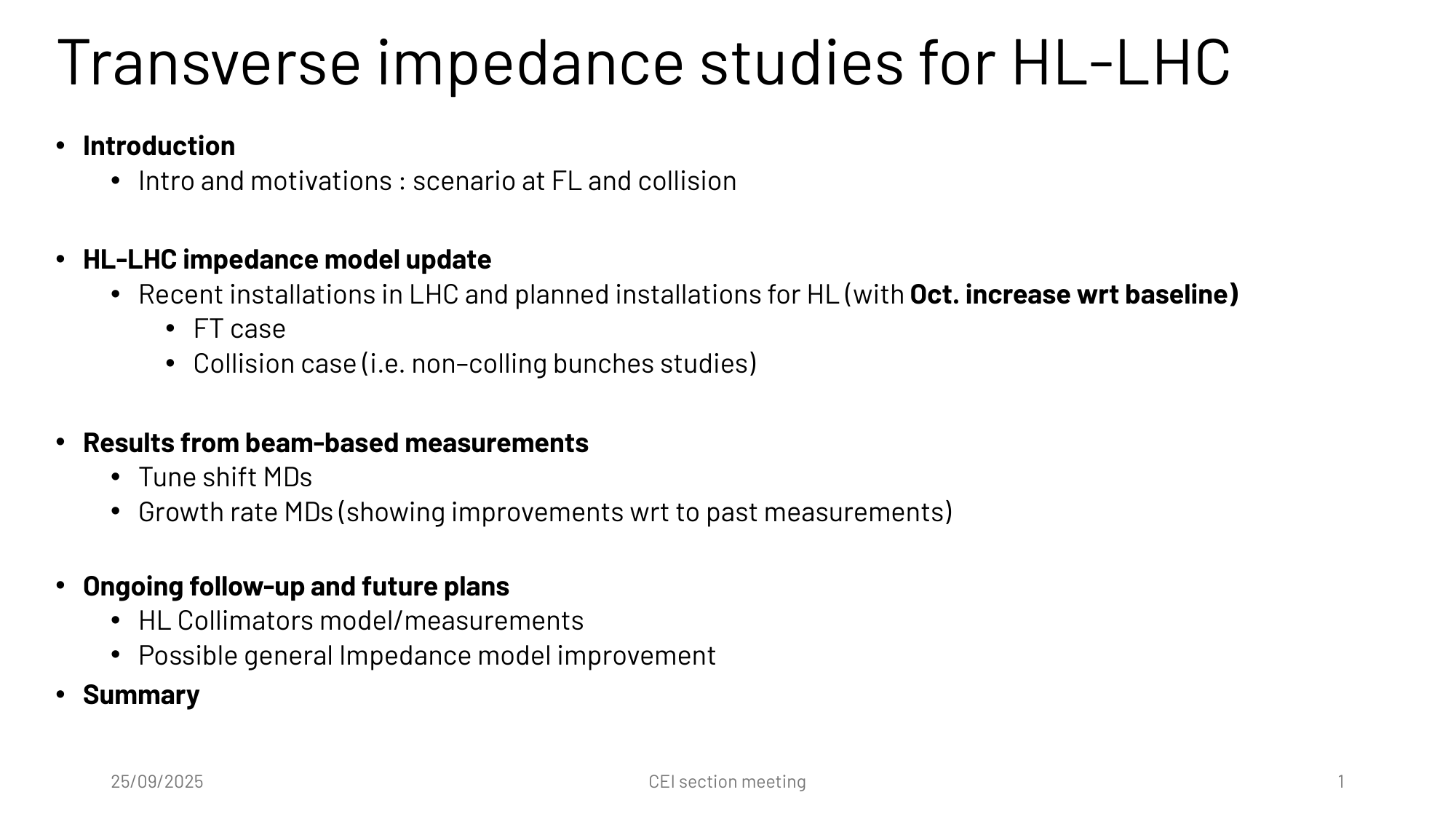

# Transverse impedance studies for HL-LHC
Introduction
Intro and motivations : scenario at FL and collision

HL-LHC impedance model update
Recent installations in LHC and planned installations for HL (with Oct. increase wrt baseline)
FT case
Collision case (i.e. non–colling bunches studies)

Results from beam-based measurements
Tune shift MDs
Growth rate MDs (showing improvements wrt to past measurements)

Ongoing follow-up and future plans
HL Collimators model/measurements
Possible general Impedance model improvement
Summary

25/09/2025
CEI section meeting
1